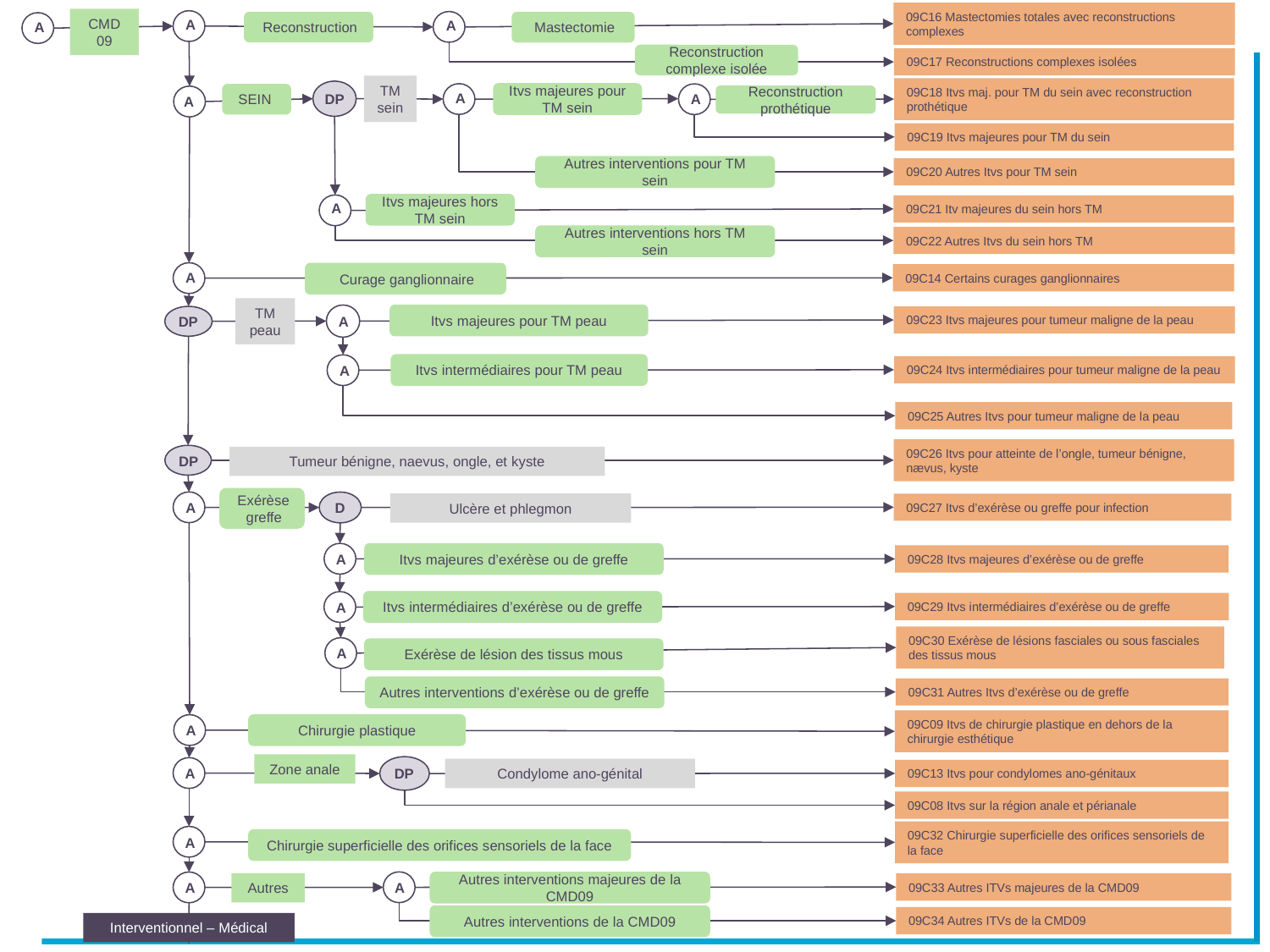

09C16 Mastectomies totales avec reconstructions complexes
CMD
09
A
A

 Reconstruction
A
 Mastectomie

Reconstruction complexe isolée
09C17 Reconstructions complexes isolées
TM sein
09C18 Itvs maj. pour TM du sein avec reconstruction prothétique

DP
A
Itvs majeures pour TM sein

A

SEIN
Reconstruction prothétique

A
09C19 Itvs majeures pour TM du sein
Autres interventions pour TM sein
09C20 Autres Itvs pour TM sein
A
Itvs majeures hors TM sein

09C21 Itv majeures du sein hors TM
Autres interventions hors TM sein
09C22 Autres Itvs du sein hors TM
A

 Curage ganglionnaire
09C14 Certains curages ganglionnaires
TM peau
Itvs majeures pour TM peau

A
09C23 Itvs majeures pour tumeur maligne de la peau

DP
09C24 Itvs intermédiaires pour tumeur maligne de la peau
Itvs intermédiaires pour TM peau

A
09C25 Autres Itvs pour tumeur maligne de la peau
09C26 Itvs pour atteinte de l’ongle, tumeur bénigne, nævus, kyste

DP
Tumeur bénigne, naevus, ongle, et kyste
 Exérèse  greffe

D
A
Ulcère et phlegmon
09C27 Itvs d’exérèse ou greffe pour infection
Itvs majeures d’exérèse ou de greffe

A
09C28 Itvs majeures d’exérèse ou de greffe
Itvs intermédiaires d’exérèse ou de greffe

A
09C29 Itvs intermédiaires d’exérèse ou de greffe
09C30 Exérèse de lésions fasciales ou sous fasciales  des tissus mous

A
Exérèse de lésion des tissus mous
Autres interventions d’exérèse ou de greffe
09C31 Autres Itvs d’exérèse ou de greffe
09C09 Itvs de chirurgie plastique en dehors de la chirurgie esthétique
Chirurgie plastique

A
Zone anale

DP

A
Condylome ano-génital
09C13 Itvs pour condylomes ano-génitaux
09C08 Itvs sur la région anale et périanale
09C32 Chirurgie superficielle des orifices sensoriels de la face

A
Chirurgie superficielle des orifices sensoriels de la face
Autres interventions majeures de la CMD09

A
A
Autres
09C33 Autres ITVs majeures de la CMD09
Autres interventions de la CMD09
09C34 Autres ITVs de la CMD09
Interventionnel – Médical